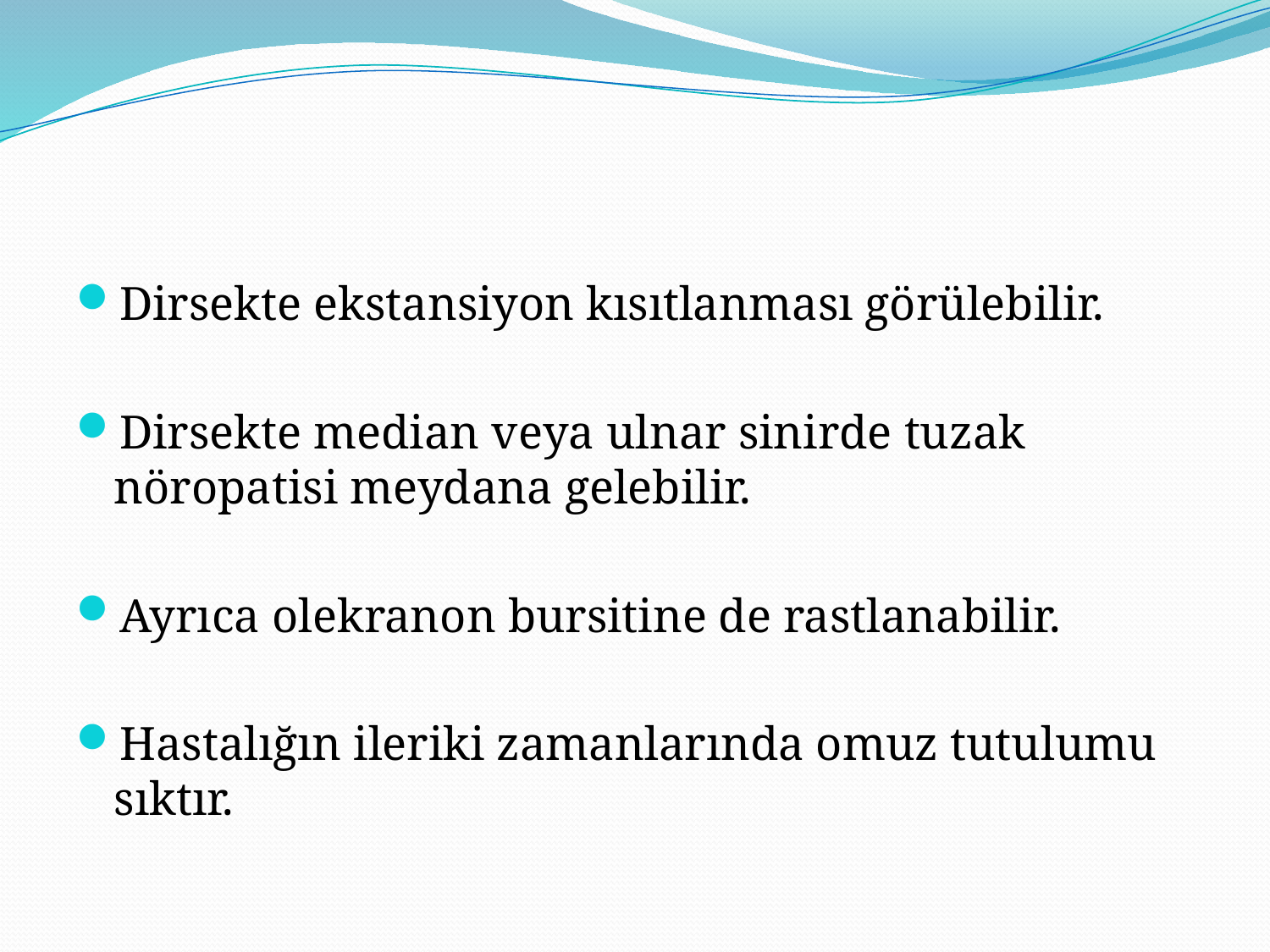

Dirsekte ekstansiyon kısıtlanması görülebilir.

Dirsekte median veya ulnar sinirde tuzak nöropatisi meydana gelebilir.

Ayrıca olekranon bursitine de rastlanabilir.

Hastalığın ileriki zamanlarında omuz tutulumu sıktır.